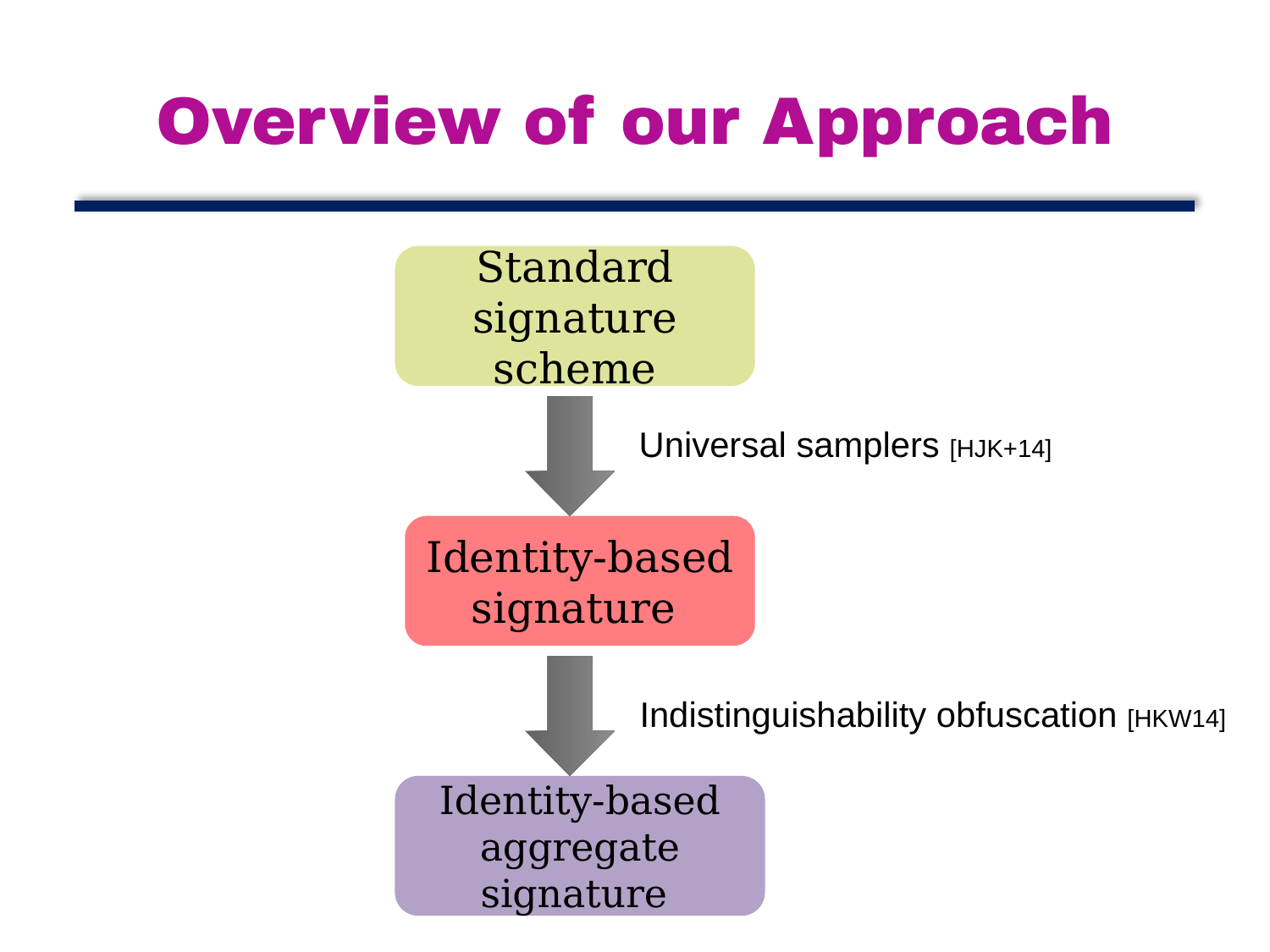

# Overview of our Approach
Standard signature scheme

Universal samplers [HJK+14]
Identity-based signature

Indistinguishability obfuscation [HKW14]
Identity-based aggregate signature